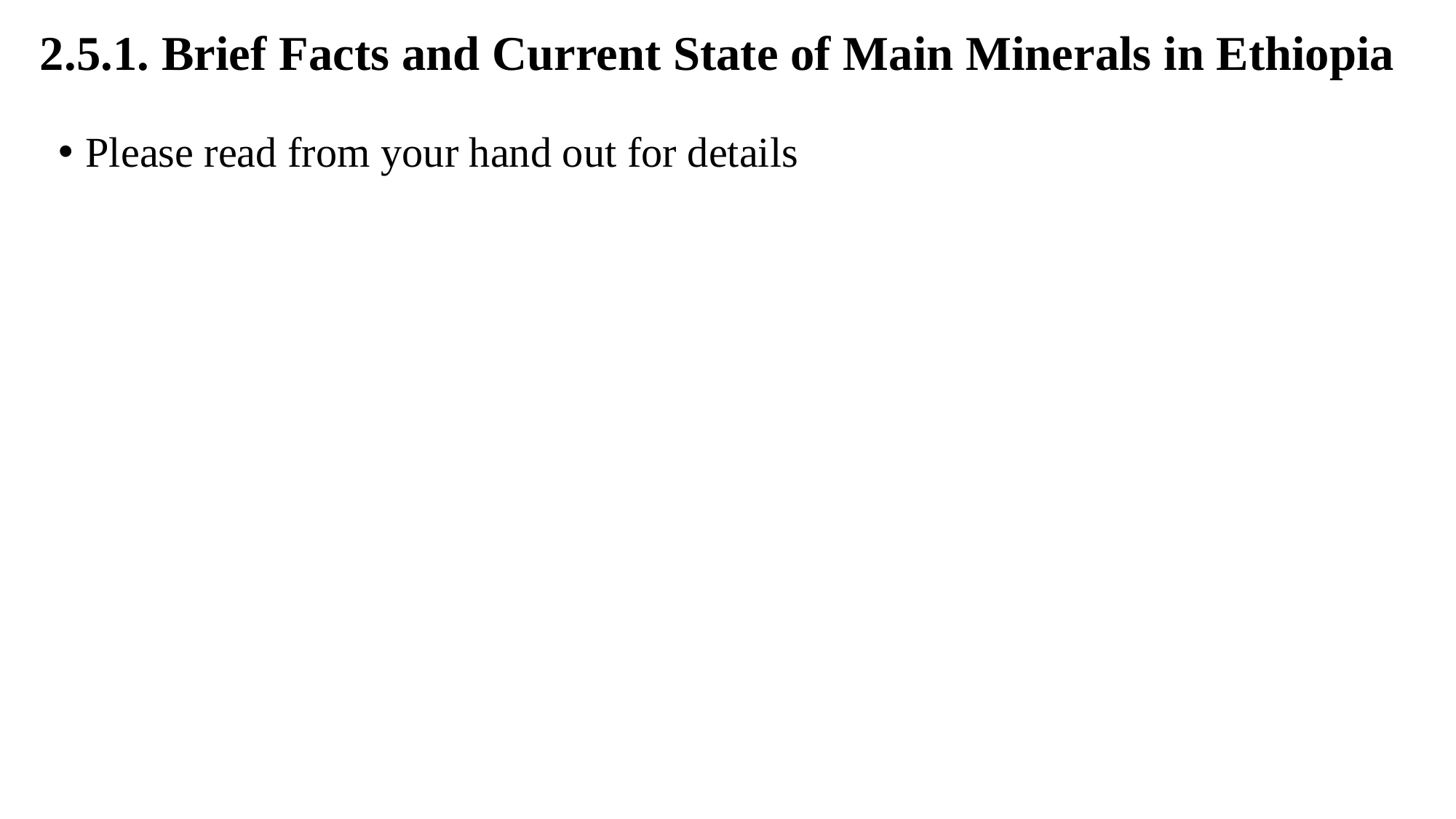

# 2.5.1. Brief Facts and Current State of Main Minerals in Ethiopia
Please read from your hand out for details